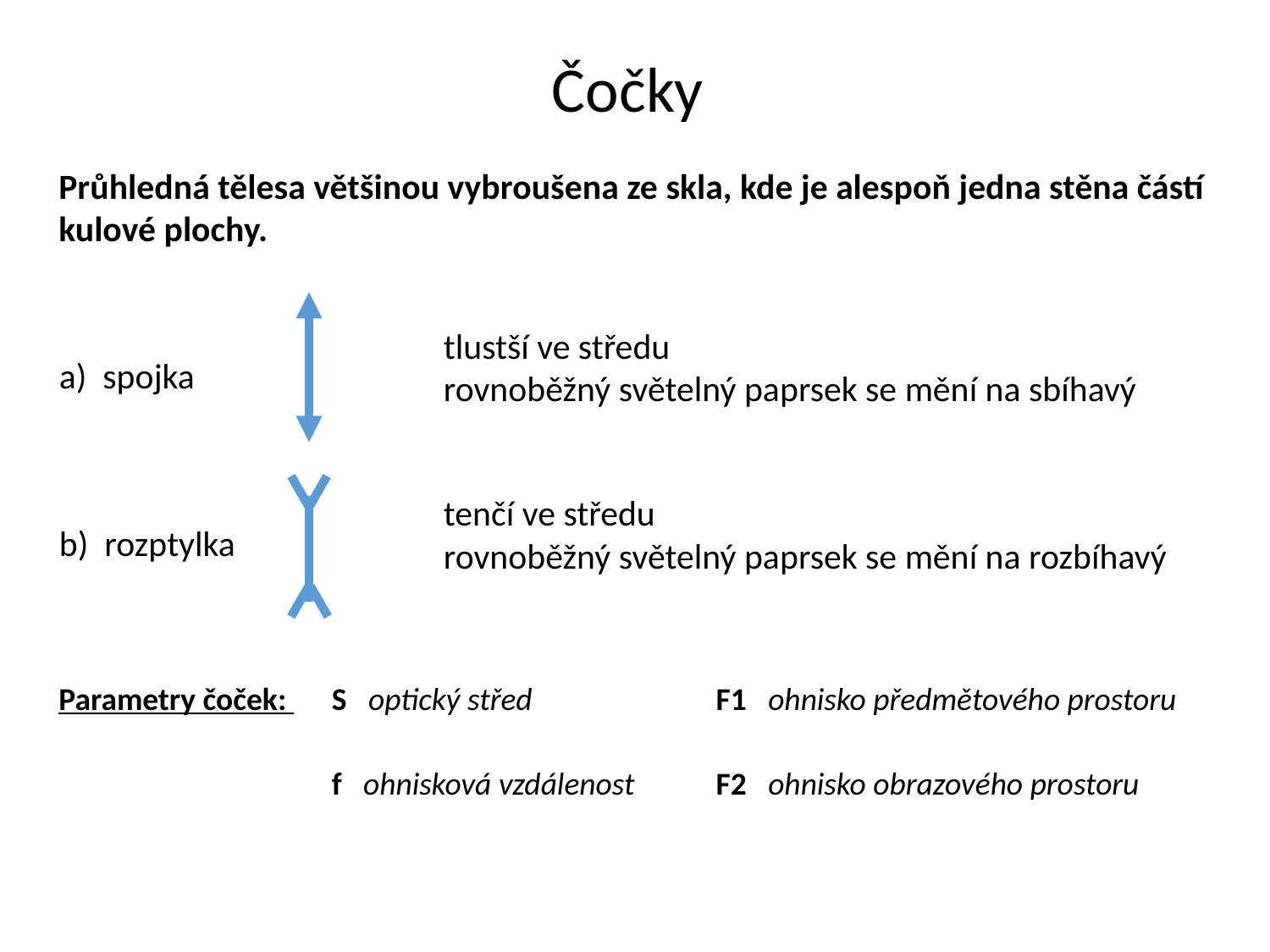

# Čočky
Průhledná tělesa většinou vybroušena ze skla, kde je alespoň jedna stěna částí kulové plochy.

a)  spojka

b)  rozptylka

tlustší ve středu
rovnoběžný světelný paprsek se mění na sbíhavý
tenčí ve středu
rovnoběžný světelný paprsek se mění na rozbíhavý
Parametry čoček:

S   optický střed
F1   ohnisko předmětového prostoru
f   ohnisková vzdálenost
F2   ohnisko obrazového prostoru